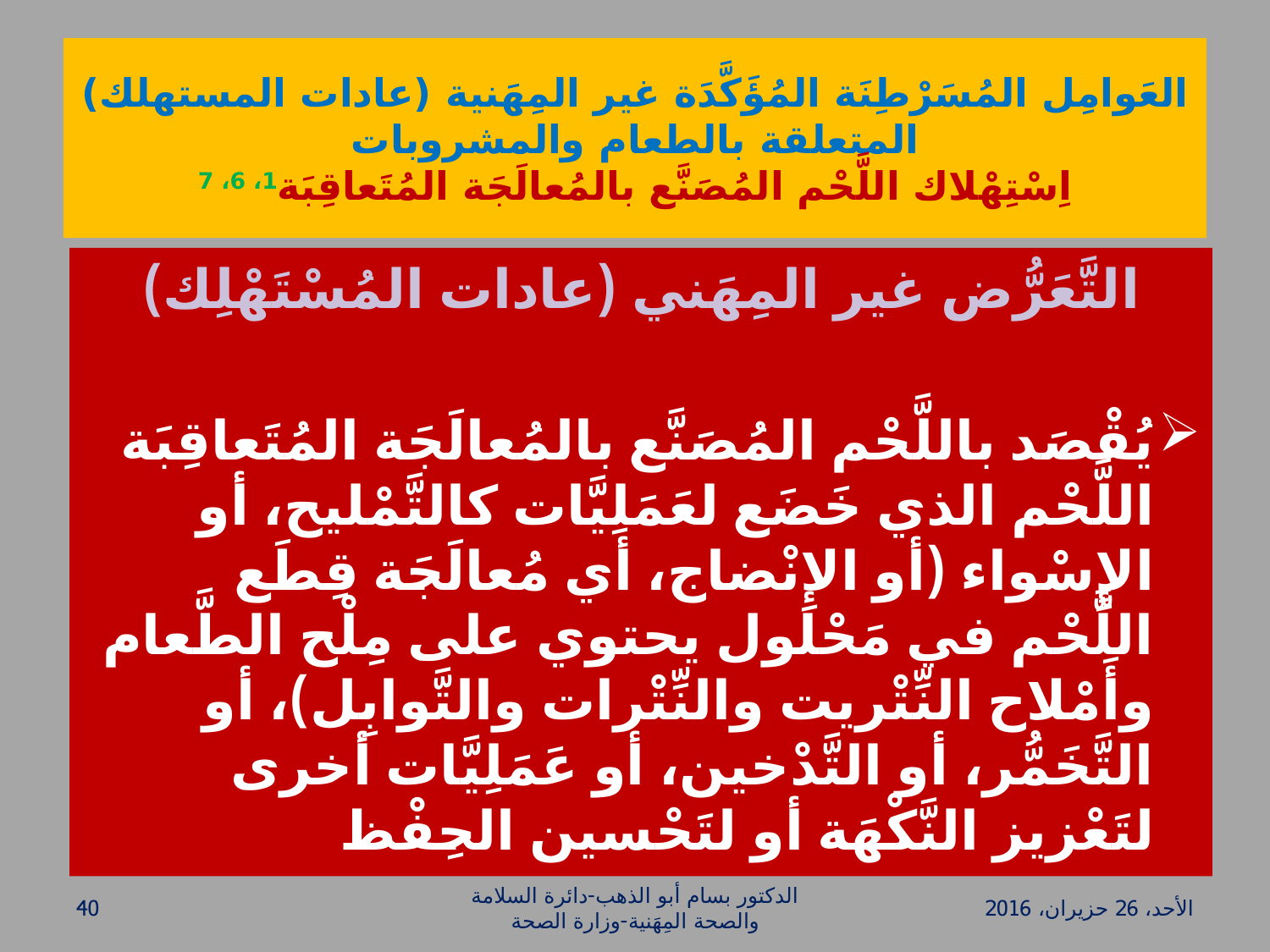

# العَوامِل المُسَرْطِنَة المُؤَكَّدَة غير المِهَنية (عادات المستهلك) المتعلقة بالطعام والمشروبات اِسْتِهْلاك اللَّحْم المُصَنَّع بالمُعالَجَة المُتَعاقِبَة1، 6، 7
التَّعَرُّض غير المِهَني (عادات المُسْتَهْلِك)

يُقْصَد باللَّحْم المُصَنَّع بالمُعالَجَة المُتَعاقِبَة اللَّحْم الذي خَضَع لعَمَلِيَّات كالتَّمْليح، أو الإِسْواء (أو الإِنْضاج، أي مُعالَجَة قِطَع اللَّحْم في مَحْلول يحتوي على مِلْح الطَّعام وأَمْلاح النِّتْريت والنِّتْرات والتَّوابِل)، أو التَّخَمُّر، أو التَّدْخين، أو عَمَلِيَّات أخرى لتَعْزيز النَّكْهَة أو لتَحْسين الحِفْظ
40
الدكتور بسام أبو الذهب-دائرة السلامة والصحة المِهَنية-وزارة الصحة
الأحد، 26 حزيران، 2016